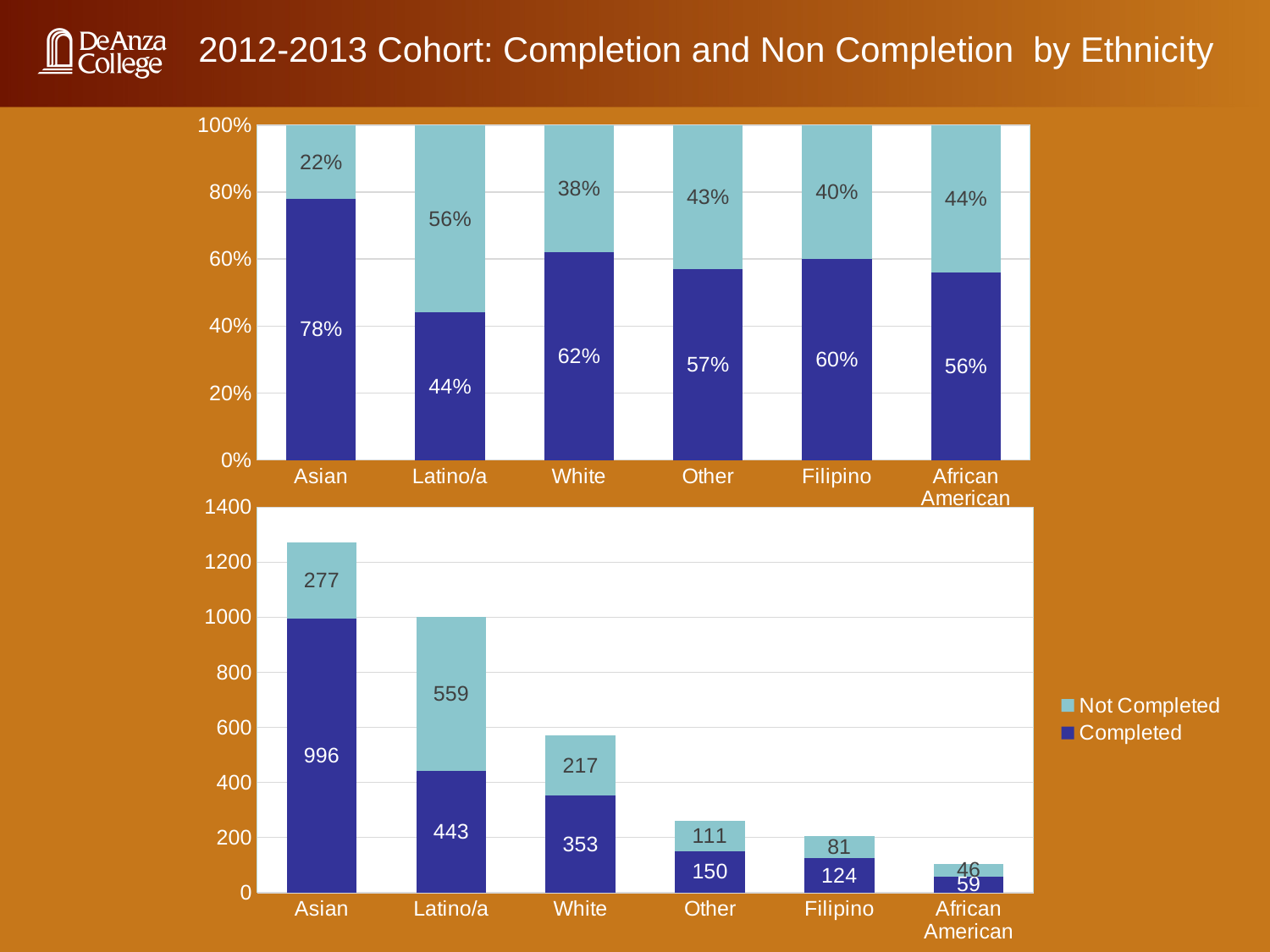

2012-2013 Cohort: Completion and Non Completion  by Ethnicity

### Chart

| Category | SPAR | Non SPAR |
|---|---|---|
| Asian | 0.78 | 0.22 |
| Latino/a | 0.44 | 0.56 |
| White | 0.62 | 0.38 |
| Other | 0.57 | 0.43 |
| Filipino | 0.6 | 0.4 |
| African American | 0.56 | 0.44 |

### Chart

| Category | Completed | Not Completed |
|---|---|---|
| Asian | 996.0 | 277.0 |
| Latino/a | 443.0 | 559.0 |
| White | 353.0 | 217.0 |
| Other | 150.0 | 111.0 |
| Filipino | 124.0 | 81.0 |
| African American | 59.0 | 46.0 |